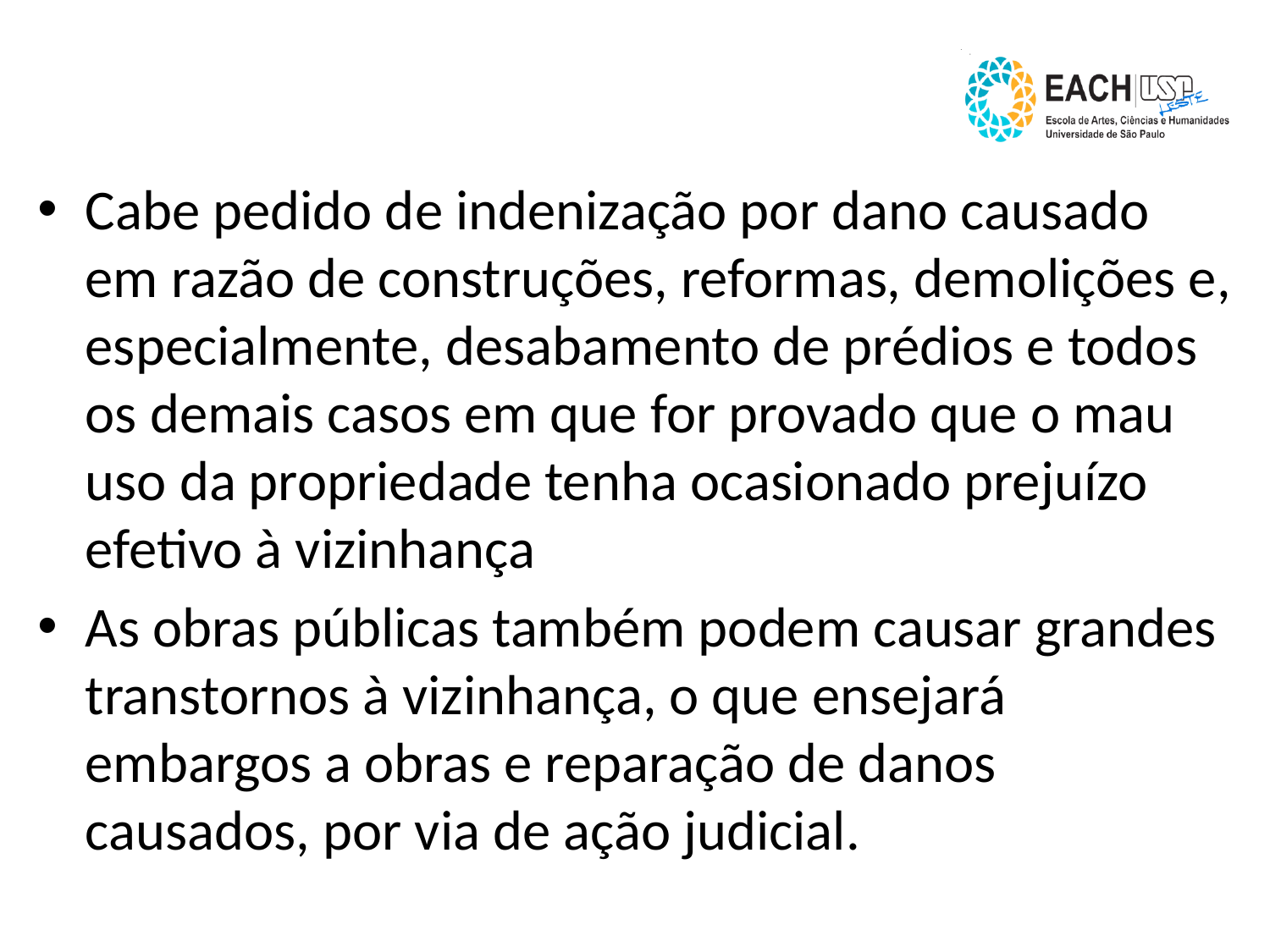

#
Cabe pedido de indenização por dano causado em razão de construções, reformas, demolições e, especialmente, desabamento de prédios e todos os demais casos em que for provado que o mau uso da propriedade tenha ocasionado prejuízo efetivo à vizinhança
As obras públicas também podem causar grandes transtornos à vizinhança, o que ensejará embargos a obras e reparação de danos causados, por via de ação judicial.